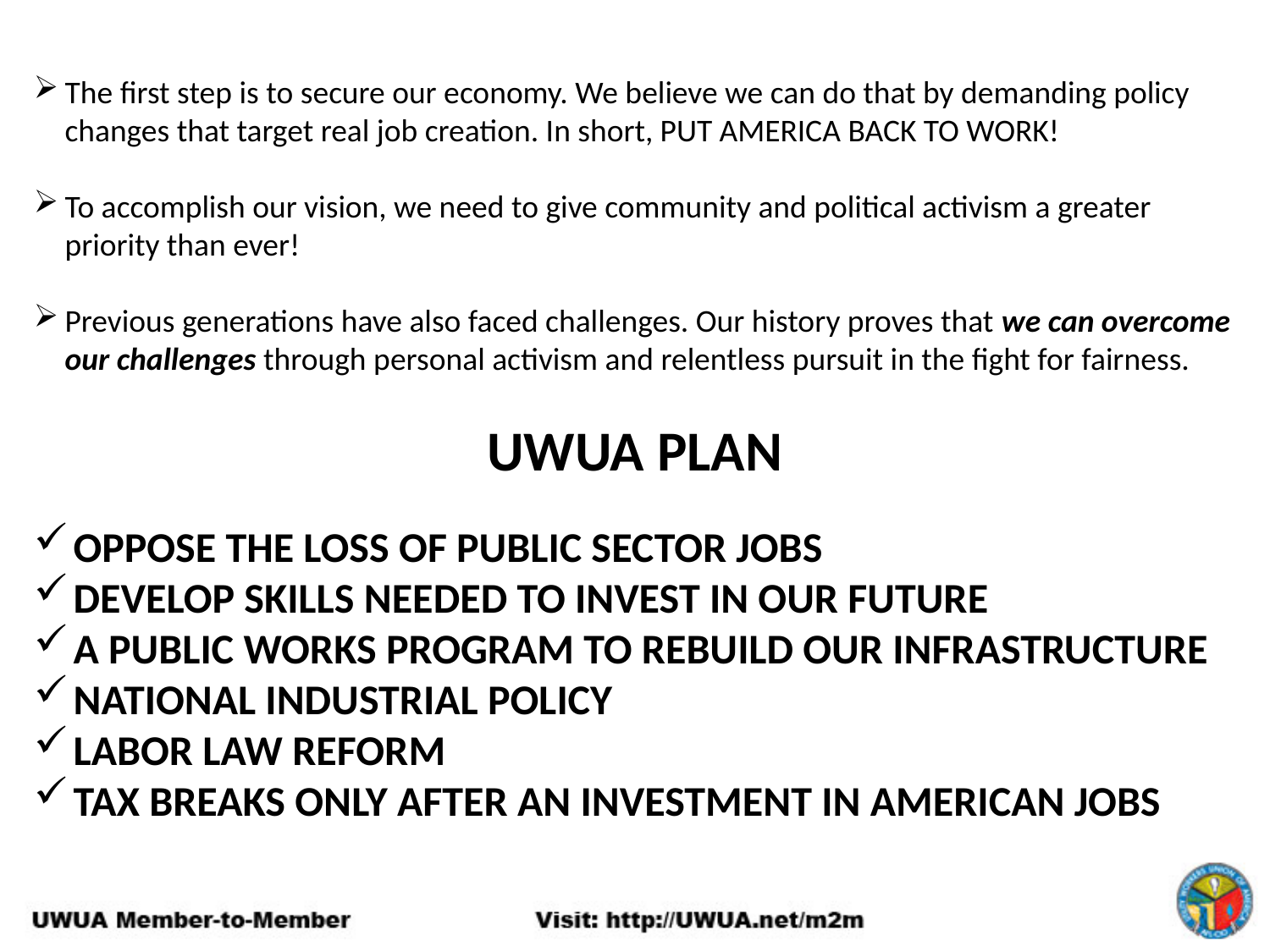

The first step is to secure our economy. We believe we can do that by demanding policy changes that target real job creation. In short, PUT AMERICA BACK TO WORK!

To accomplish our vision, we need to give community and political activism a greater priority than ever!

Previous generations have also faced challenges. Our history proves that we can overcome our challenges through personal activism and relentless pursuit in the fight for fairness.

UWUA PLAN

OPPOSE THE LOSS OF PUBLIC SECTOR JOBS
DEVELOP SKILLS NEEDED TO INVEST IN OUR FUTURE
A PUBLIC WORKS PROGRAM TO REBUILD OUR INFRASTRUCTURE
NATIONAL INDUSTRIAL POLICY
LABOR LAW REFORM
TAX BREAKS ONLY AFTER AN INVESTMENT IN AMERICAN JOBS